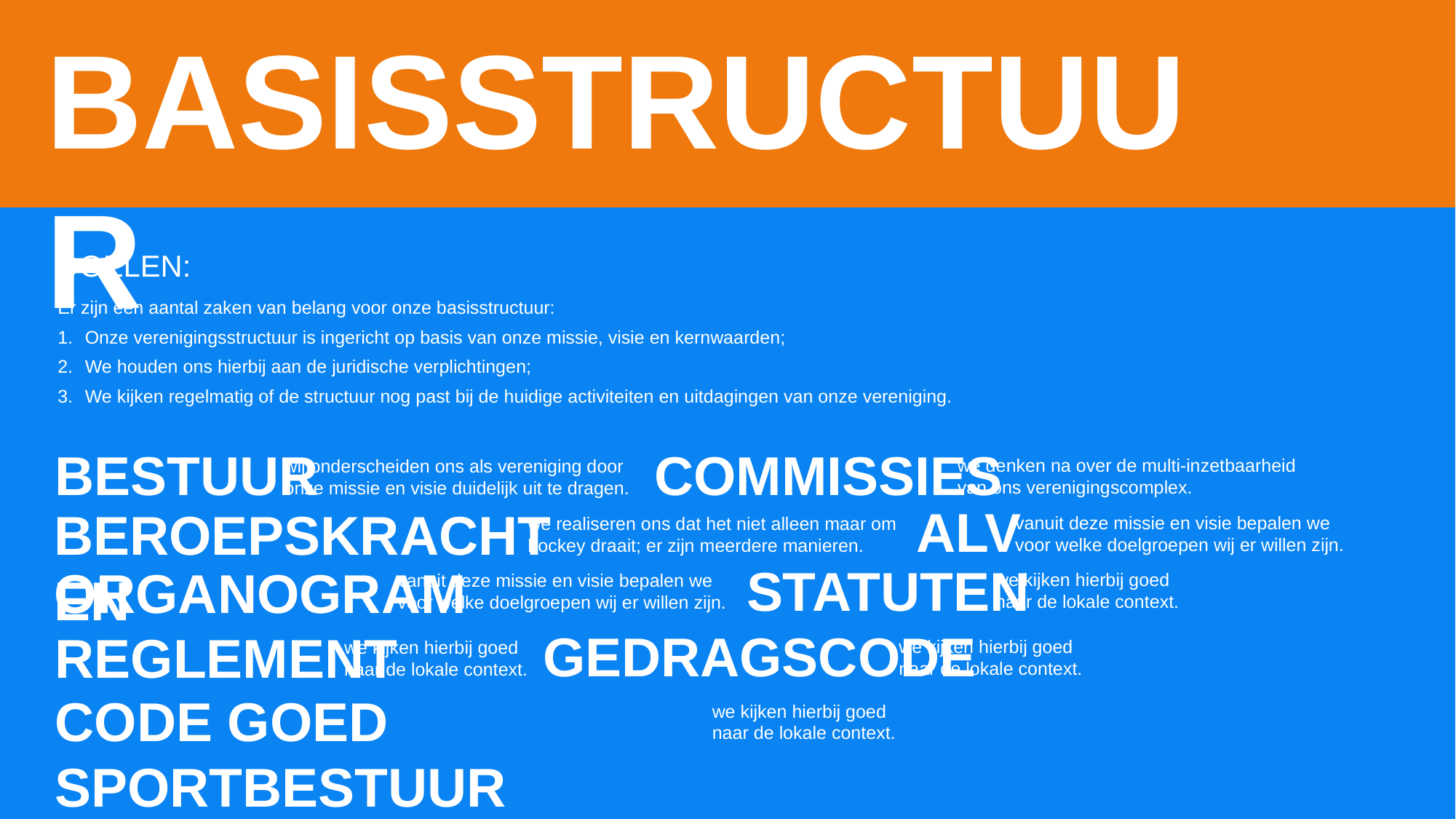

BASISSTRUCTUUR

DOELEN:
Er zijn een aantal zaken van belang voor onze basisstructuur:
Onze verenigingsstructuur is ingericht op basis van onze missie, visie en kernwaarden;
We houden ons hierbij aan de juridische verplichtingen;
We kijken regelmatig of de structuur nog past bij de huidige activiteiten en uitdagingen van onze vereniging.

BESTUUR
COMMISSIES
we denken na over de multi-inzetbaarheid van ons verenigingscomplex.
wij onderscheiden ons als vereniging door
onze missie en visie duidelijk uit te dragen.
ALV
BEROEPSKRACHTEN
vanuit deze missie en visie bepalen we
voor welke doelgroepen wij er willen zijn.

we realiseren ons dat het niet alleen maar om hockey draait; er zijn meerdere manieren.
STATUTEN
ORGANOGRAM
we kijken hierbij goed
naar de lokale context.

vanuit deze missie en visie bepalen we
voor welke doelgroepen wij er willen zijn.

GEDRAGSCODE
REGLEMENT
we kijken hierbij goed
naar de lokale context.

we kijken hierbij goed
naar de lokale context.

CODE GOED SPORTBESTUUR
we kijken hierbij goed
naar de lokale context.